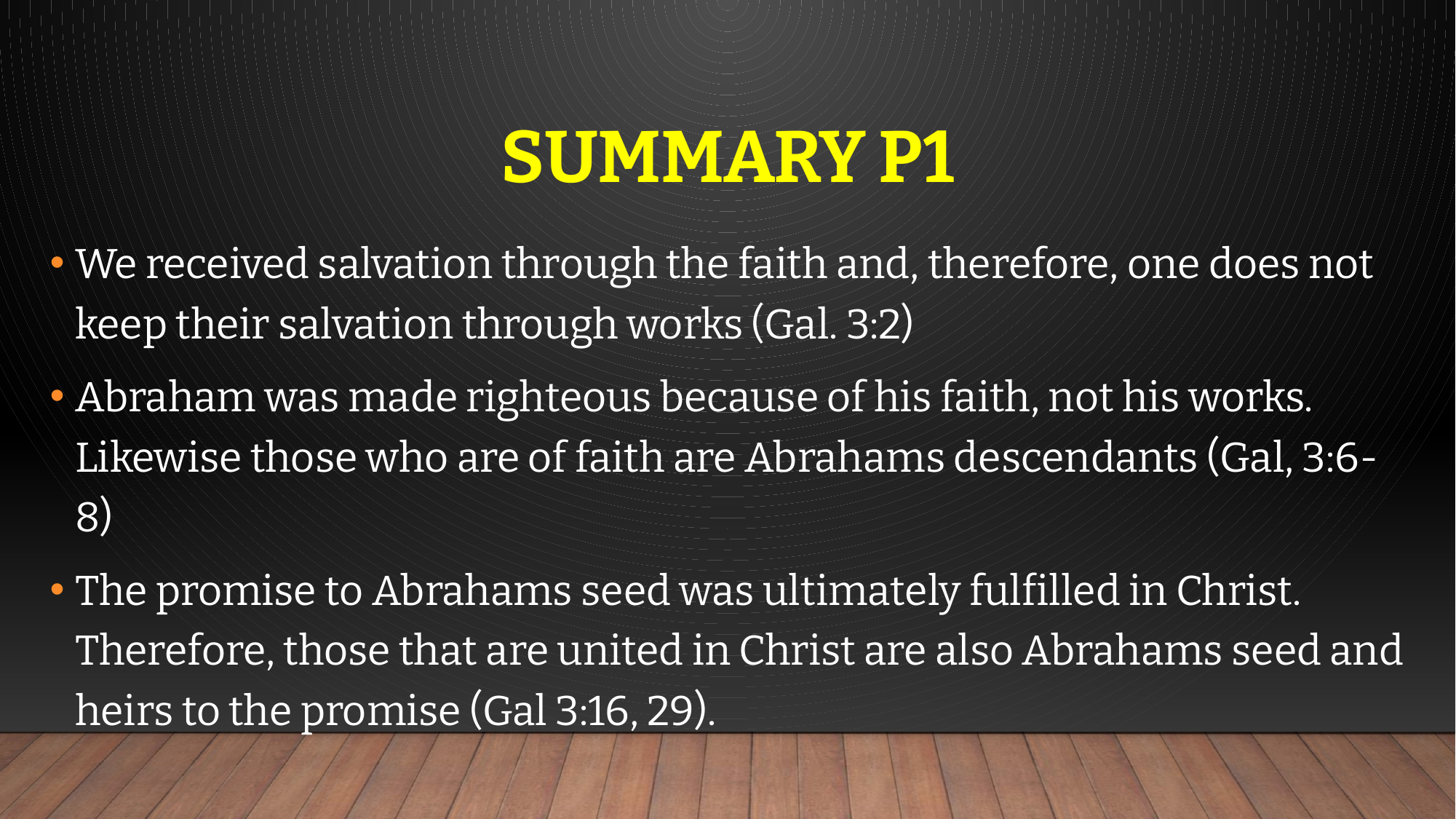

# Summary P1
We received salvation through the faith and, therefore, one does not keep their salvation through works (Gal. 3:2)
Abraham was made righteous because of his faith, not his works. Likewise those who are of faith are Abrahams descendants (Gal, 3:6-8)
The promise to Abrahams seed was ultimately fulfilled in Christ. Therefore, those that are united in Christ are also Abrahams seed and heirs to the promise (Gal 3:16, 29).